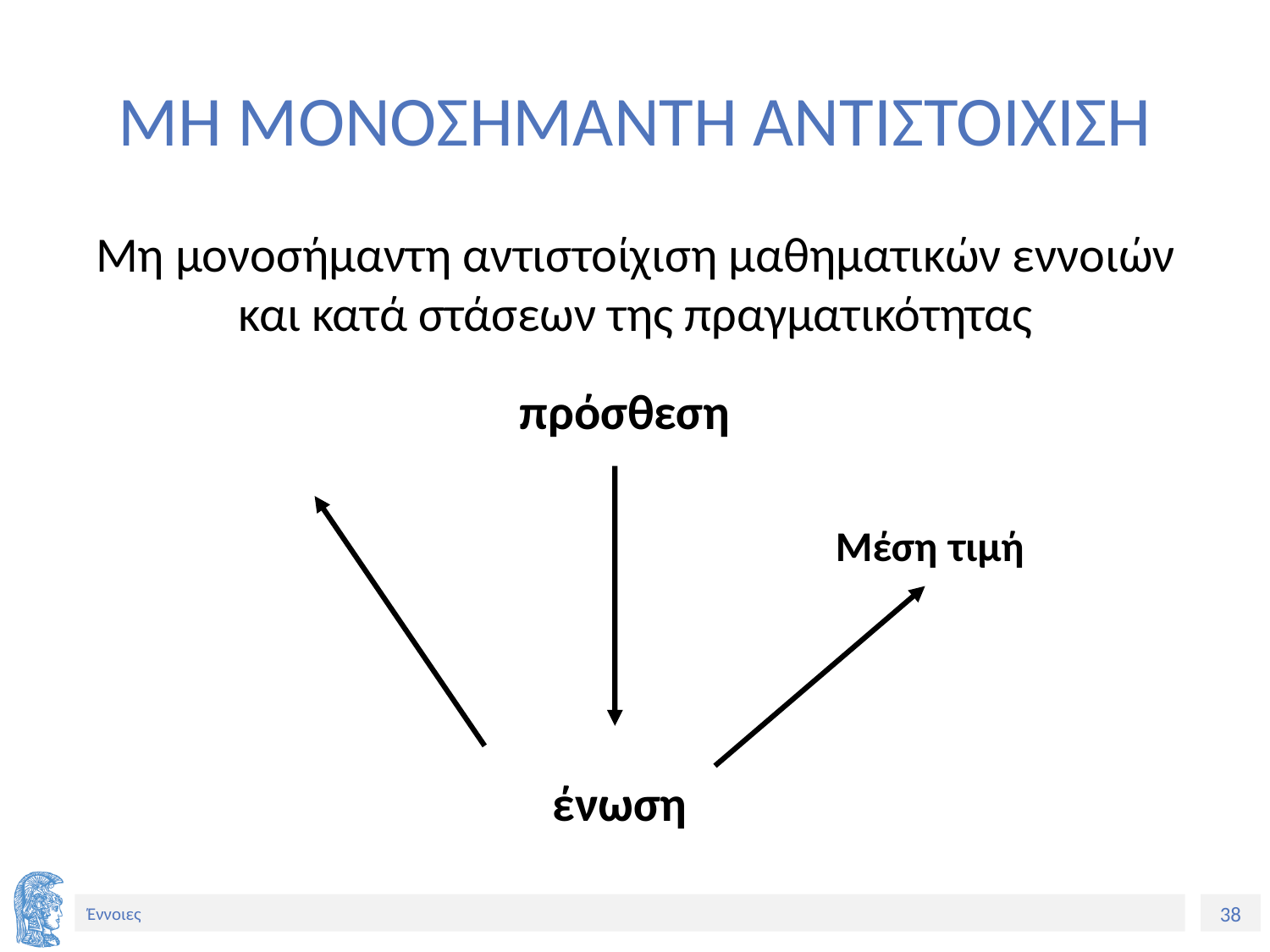

# ΜΗ ΜΟΝΟΣΗΜΑΝΤΗ ΑΝΤΙΣΤΟΙΧΙΣΗ
Μη μονοσήμαντη αντιστοίχιση μαθηματικών εννοιών και κατά στάσεων της πραγματικότητας

πρόσθεση

Μέση τιμή

ένωση